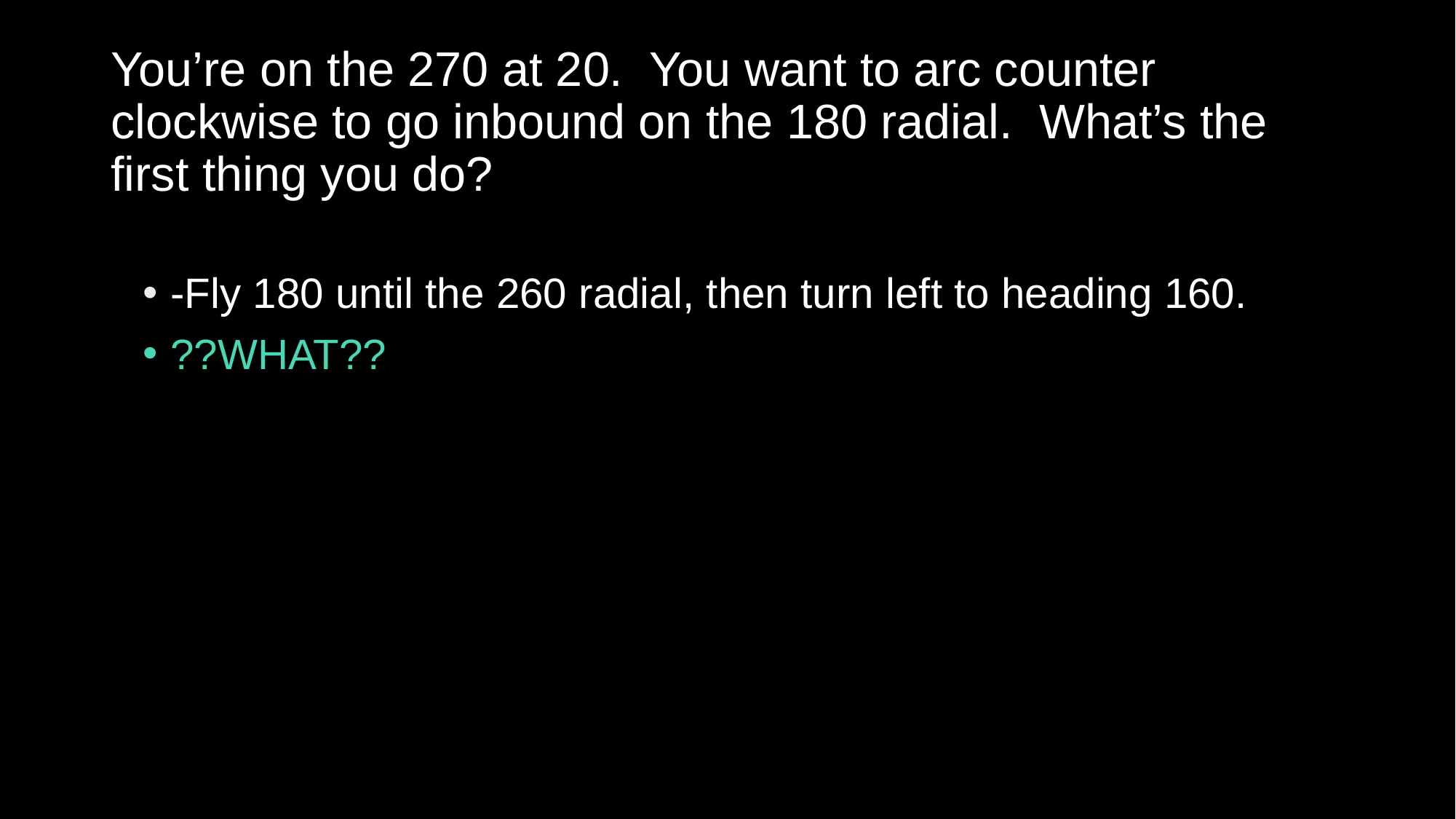

# You’re on the 270 at 20.  You want to arc counter clockwise to go inbound on the 180 radial.  What’s the first thing you do?
-Fly 180 until the 260 radial, then turn left to heading 160.
??WHAT??